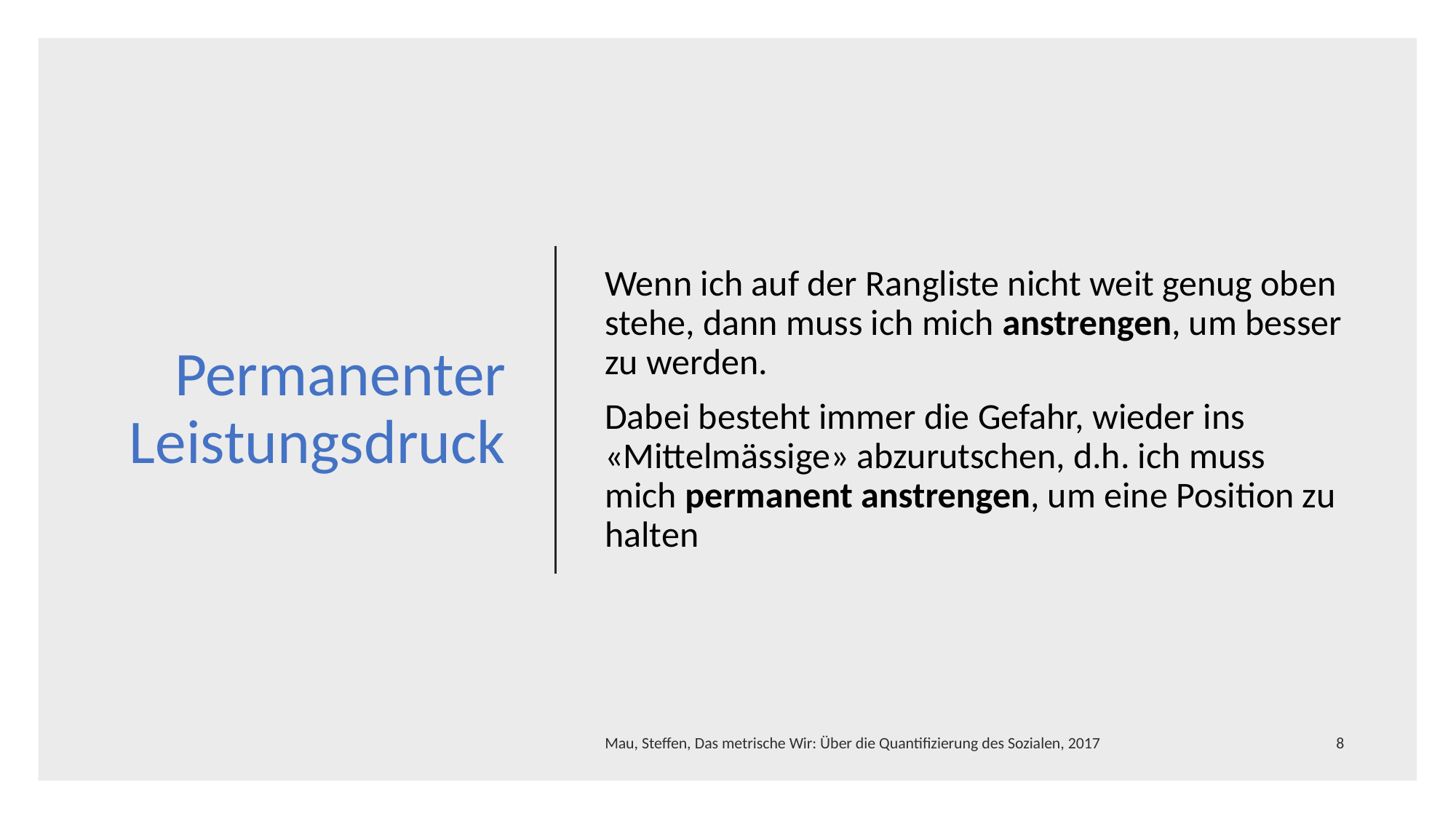

# Permanenter Leistungsdruck
Wenn ich auf der Rangliste nicht weit genug oben stehe, dann muss ich mich anstrengen, um besser zu werden.
Dabei besteht immer die Gefahr, wieder ins «Mittelmässige» abzurutschen, d.h. ich muss mich permanent anstrengen, um eine Position zu halten
Mau, Steffen, Das metrische Wir: Über die Quantifizierung des Sozialen, 2017
8